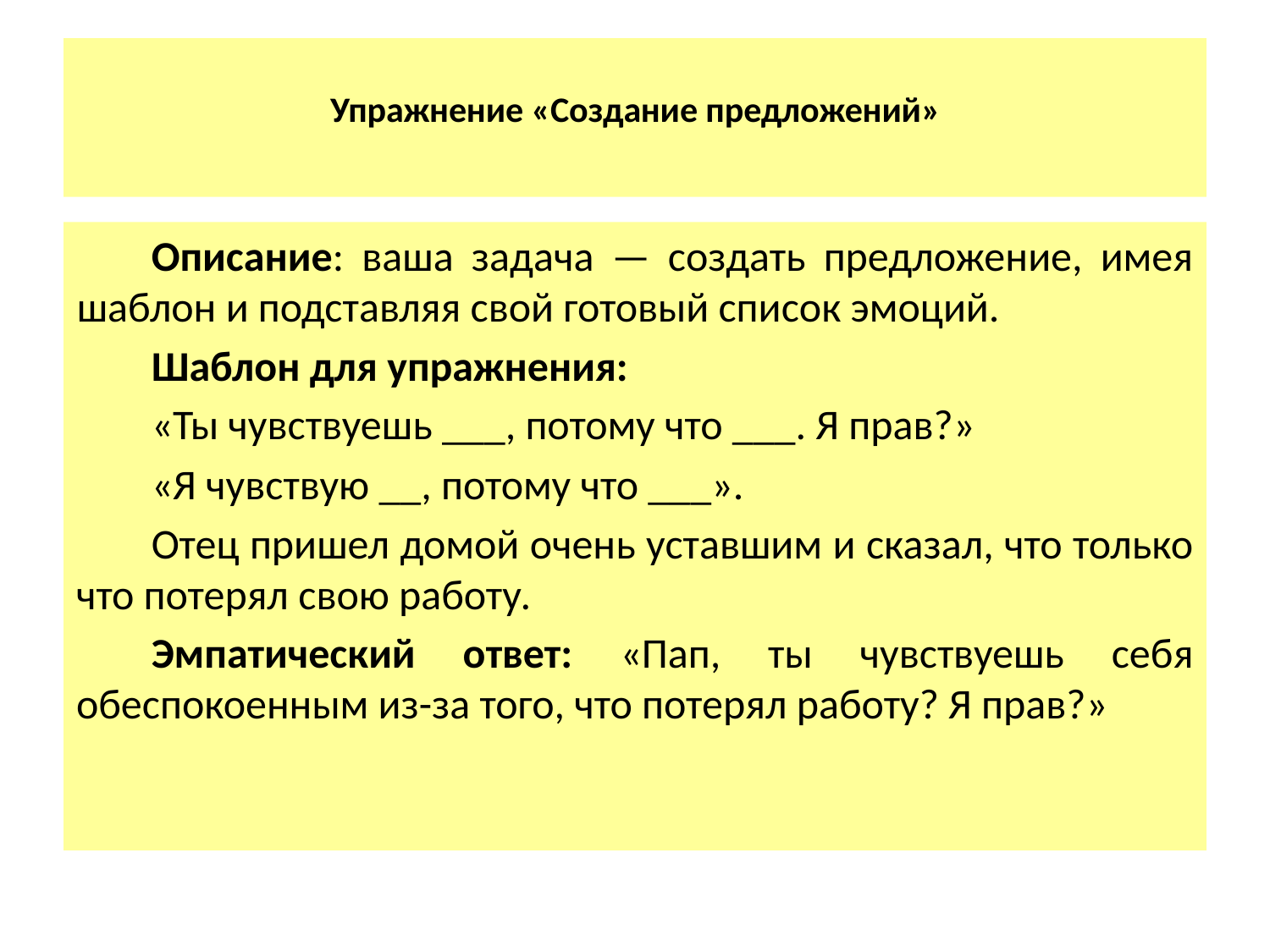

# Упражнение «Создание предложений»
Описание: ваша задача — создать предложение, имея шаблон и подставляя свой готовый список эмоций.
Шаблон для упражнения:
«Ты чувствуешь ___, потому что ___. Я прав?»
«Я чувствую __, потому что ___».
Отец пришел домой очень уставшим и сказал, что только что потерял свою работу.
Эмпатический ответ: «Пап, ты чувствуешь себя обеспокоенным из-за того, что потерял работу? Я прав?»